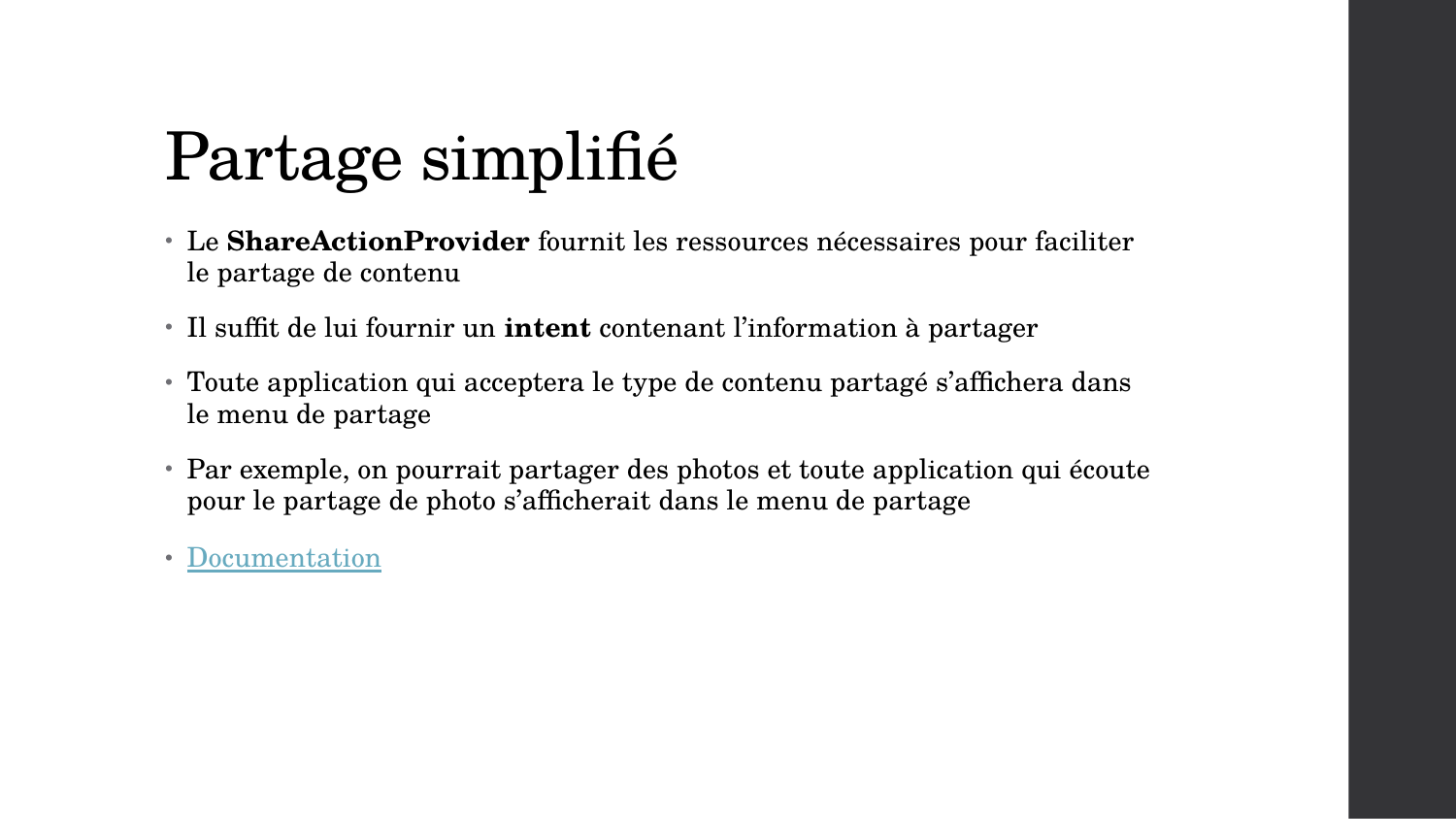

# Partage simplifié
Le ShareActionProvider fournit les ressources nécessaires pour faciliter le partage de contenu
Il suffit de lui fournir un intent contenant l’information à partager
Toute application qui acceptera le type de contenu partagé s’affichera dans le menu de partage
Par exemple, on pourrait partager des photos et toute application qui écoute pour le partage de photo s’afficherait dans le menu de partage
Documentation